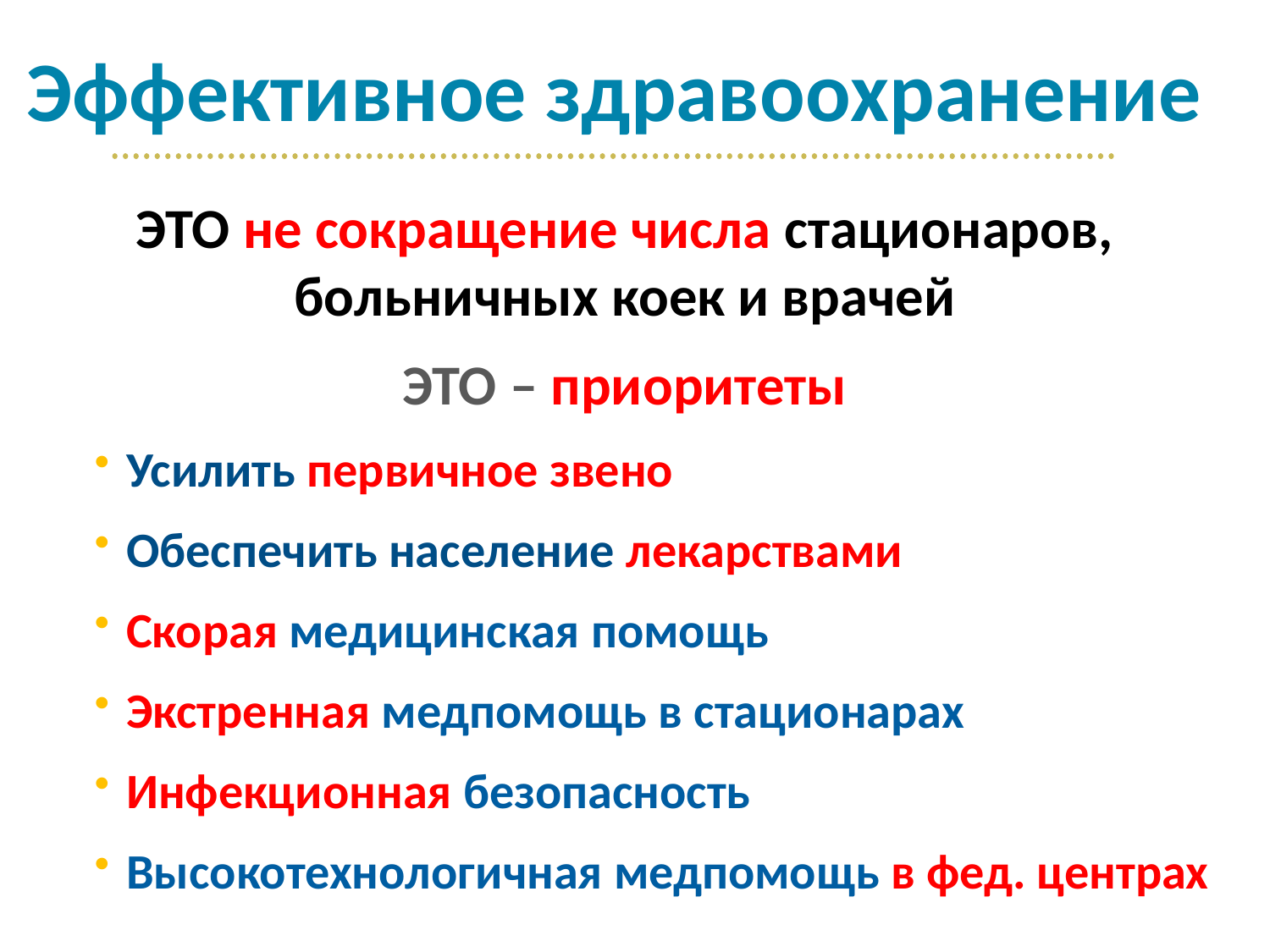

# Эффективное здравоохранение
ЭТО не сокращение числа стационаров, больничных коек и врачей
ЭТО – приоритеты
Усилить первичное звено
Обеспечить население лекарствами
Скорая медицинская помощь
Экстренная медпомощь в стационарах
Инфекционная безопасность
Высокотехнологичная медпомощь в фед. центрах